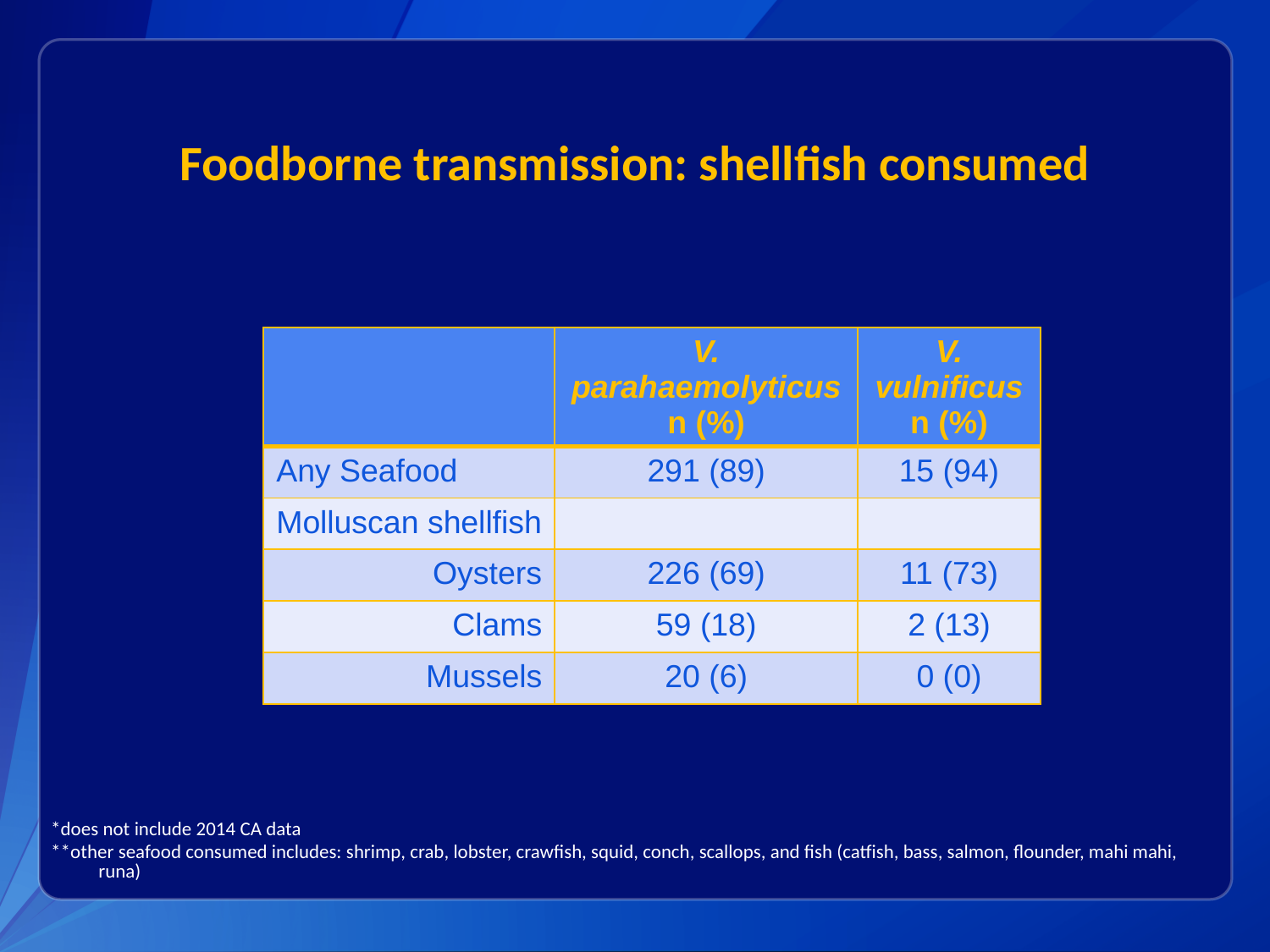

# Foodborne transmission: shellfish consumed
|  | V. parahaemolyticus n (%) | V. vulnificus n (%) |
| --- | --- | --- |
| Any Seafood | 291 (89) | 15 (94) |
| Molluscan shellfish |  |  |
| Oysters | 226 (69) | 11 (73) |
| Clams | 59 (18) | 2 (13) |
| Mussels | 20 (6) | 0 (0) |
*does not include 2014 CA data
**other seafood consumed includes: shrimp, crab, lobster, crawfish, squid, conch, scallops, and fish (catfish, bass, salmon, flounder, mahi mahi, runa)